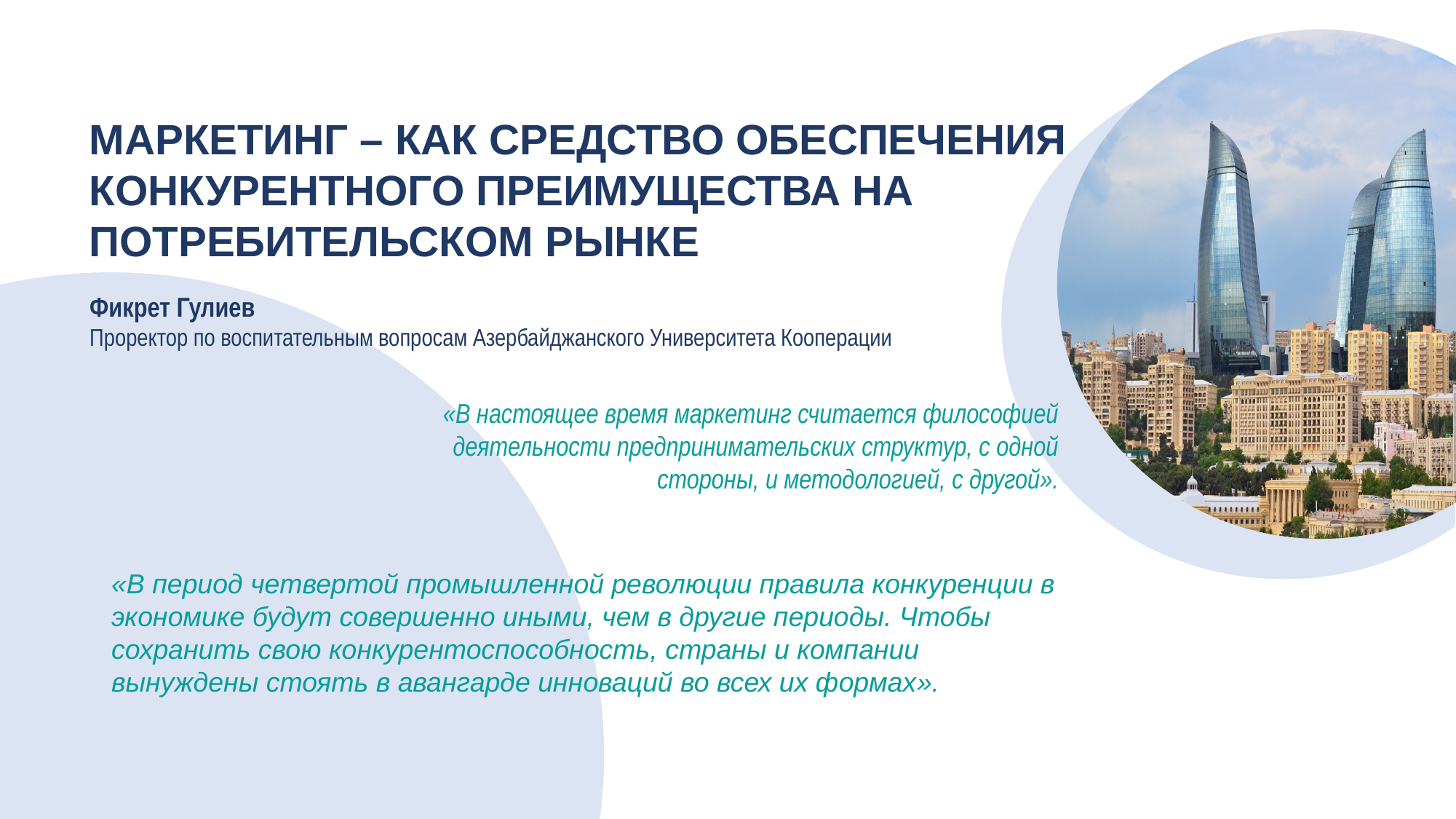

МАРКЕТИНГ – КАК СРЕДСТВО ОБЕСПЕЧЕНИЯ КОНКУРЕНТНОГО ПРЕИМУЩЕСТВА НА ПОТРЕБИТЕЛЬСКОМ РЫНКЕ

Фикрет Гулиев
Проректор по воспитательным вопросам Азербайджанского Университета Кооперации
«В настоящее время маркетинг считается философией деятельности предпринимательских структур, с одной стороны, и методологией, с другой».
«В период четвертой промышленной революции правила конкуренции в экономике будут совершенно иными, чем в другие периоды. Чтобы сохранить свою конкурентоспособность, страны и компании вынуждены стоять в авангарде инноваций во всех их формах».